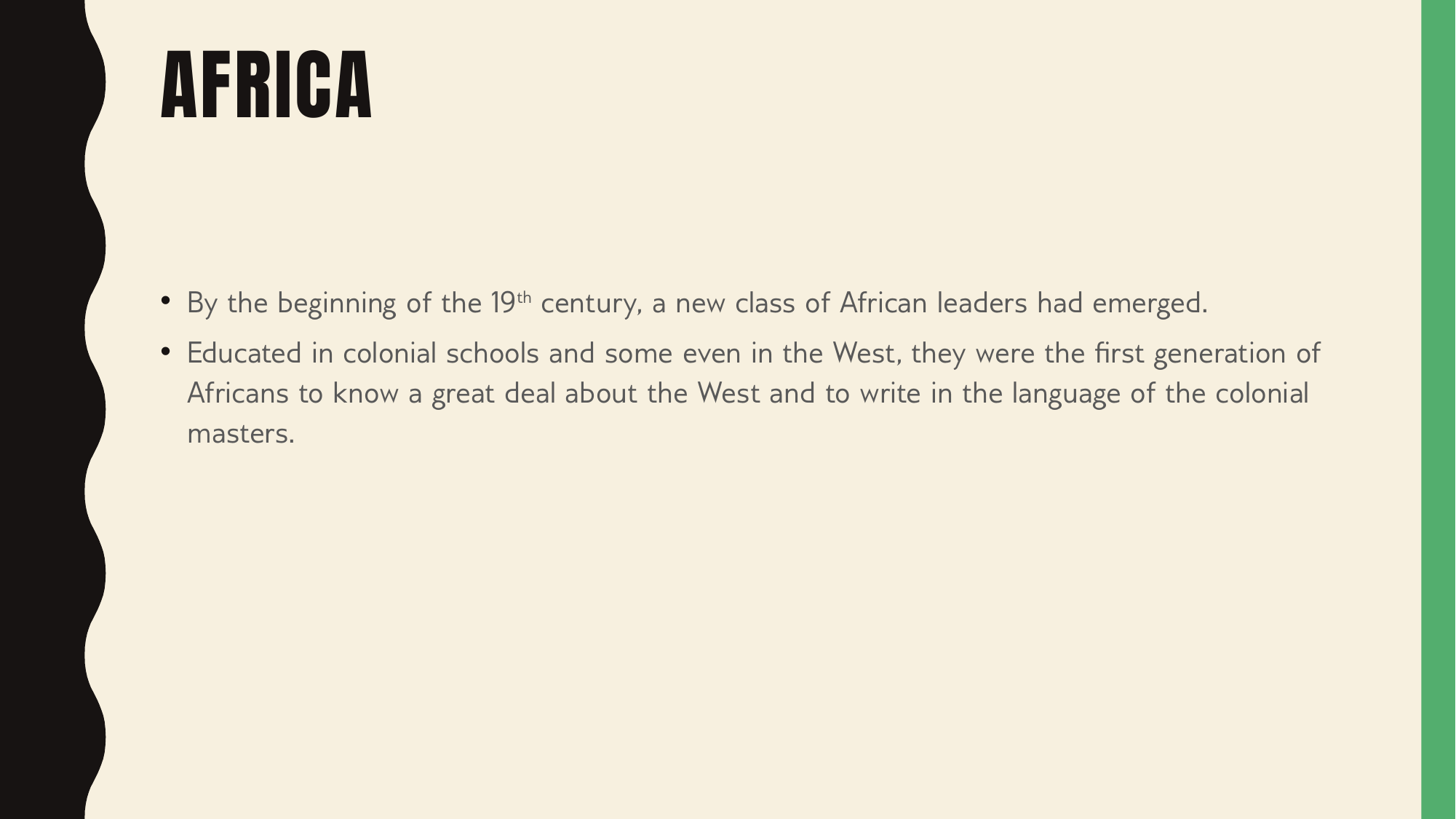

# Africa
By the beginning of the 19th century, a new class of African leaders had emerged.
Educated in colonial schools and some even in the West, they were the first generation of Africans to know a great deal about the West and to write in the language of the colonial masters.